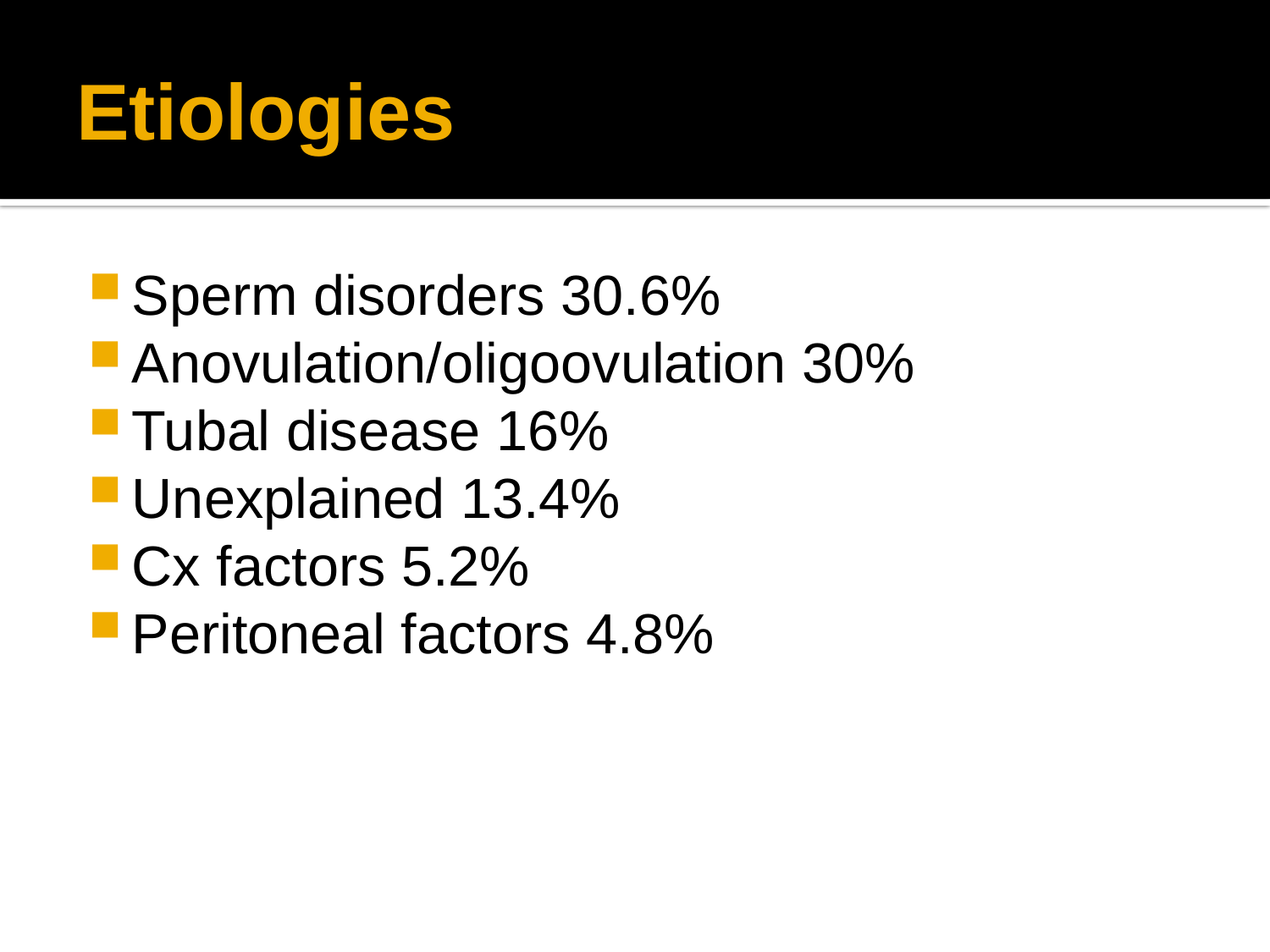

# Etiologies
Sperm disorders 30.6%
Anovulation/oligoovulation 30%
Tubal disease 16%
Unexplained 13.4%
Cx factors 5.2%
Peritoneal factors 4.8%